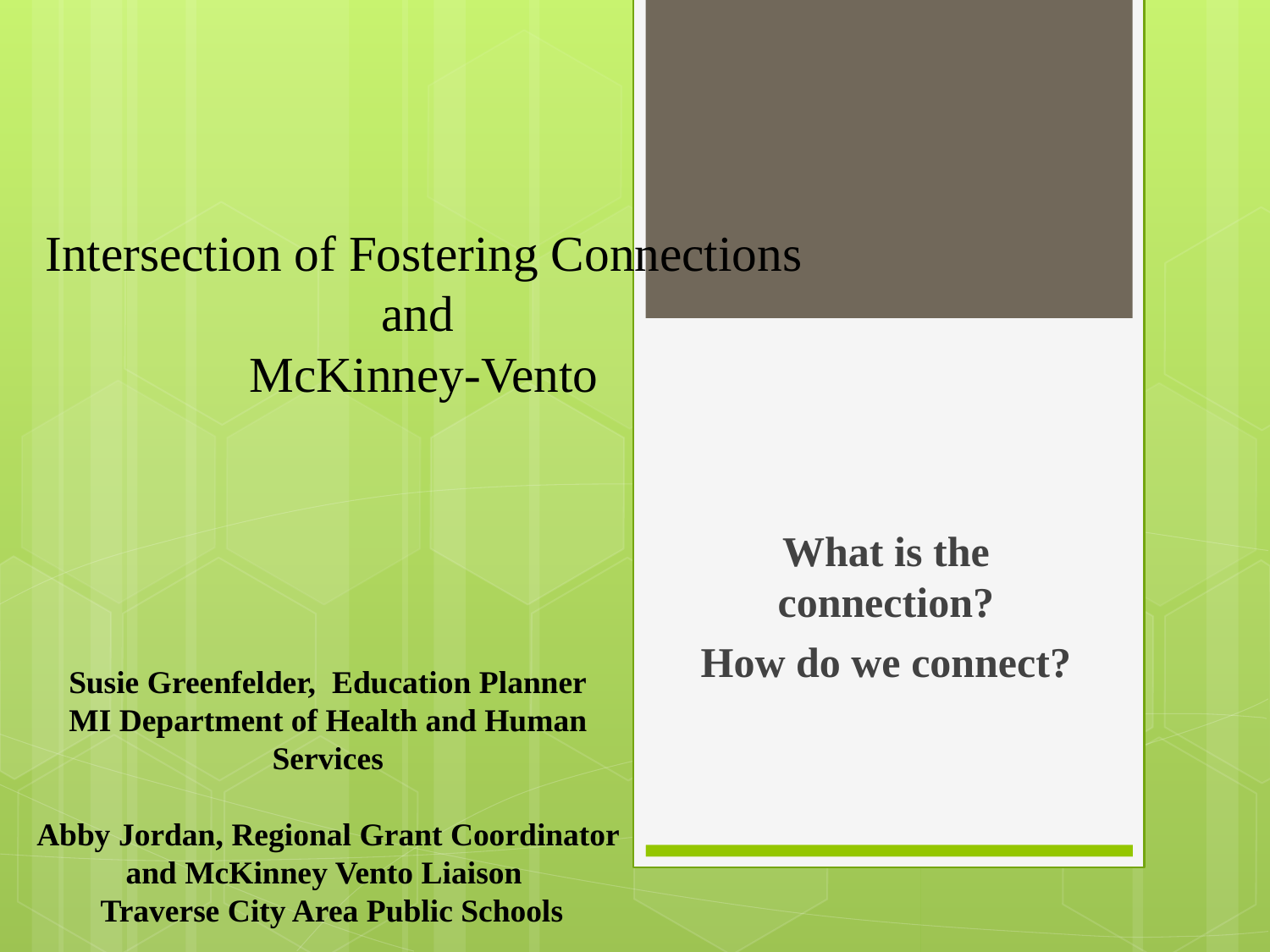

# Intersection of Fostering Connections and McKinney-Vento
What is the connection?
How do we connect?
Susie Greenfelder,  Education Planner
MI Department of Health and Human Services

Abby Jordan, Regional Grant Coordinator and McKinney Vento Liaison
 Traverse City Area Public Schools